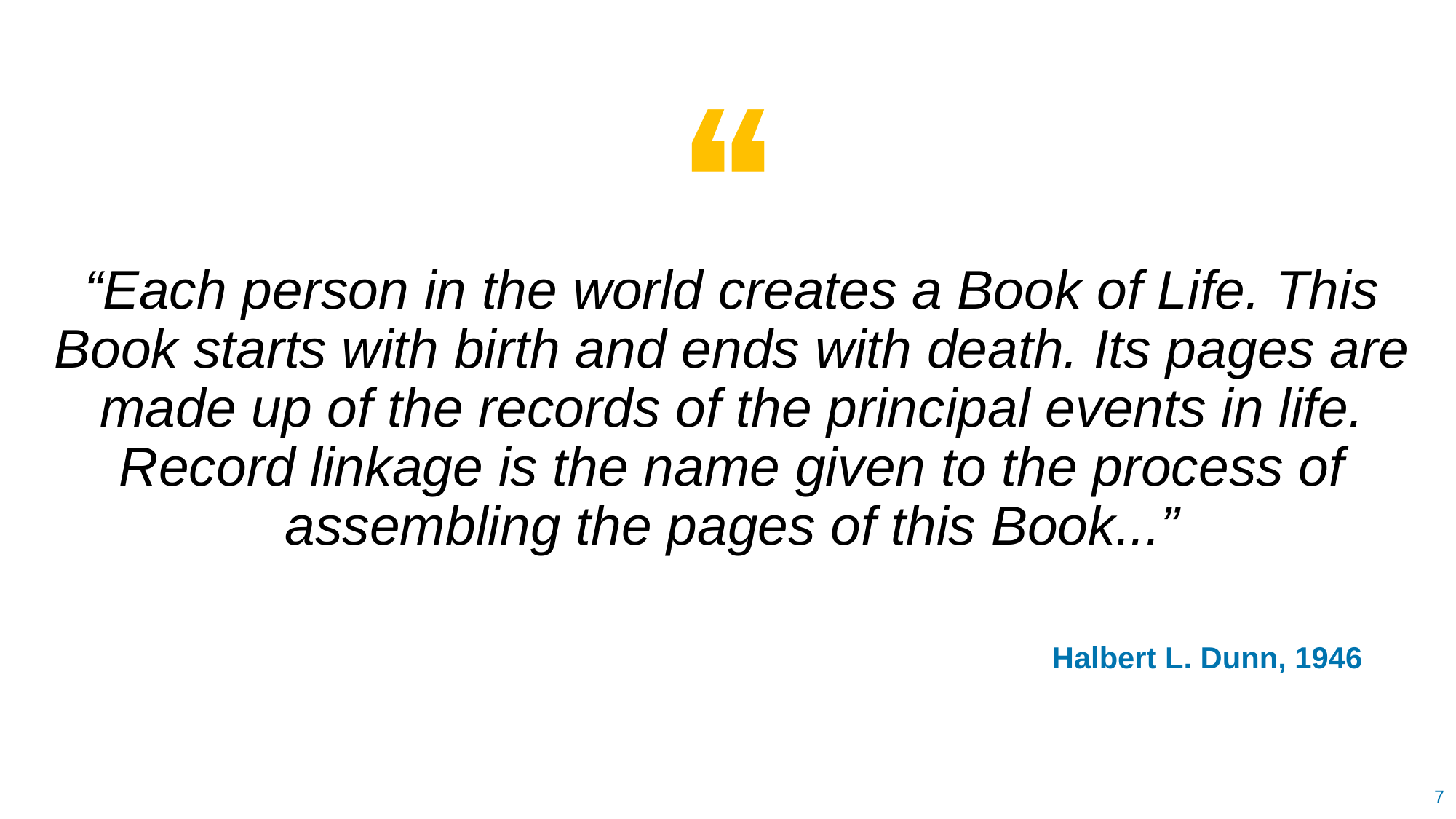

“Each person in the world creates a Book of Life. This Book starts with birth and ends with death. Its pages are made up of the records of the principal events in life. Record linkage is the name given to the process of assembling the pages of this Book...”
Halbert L. Dunn, 1946

7